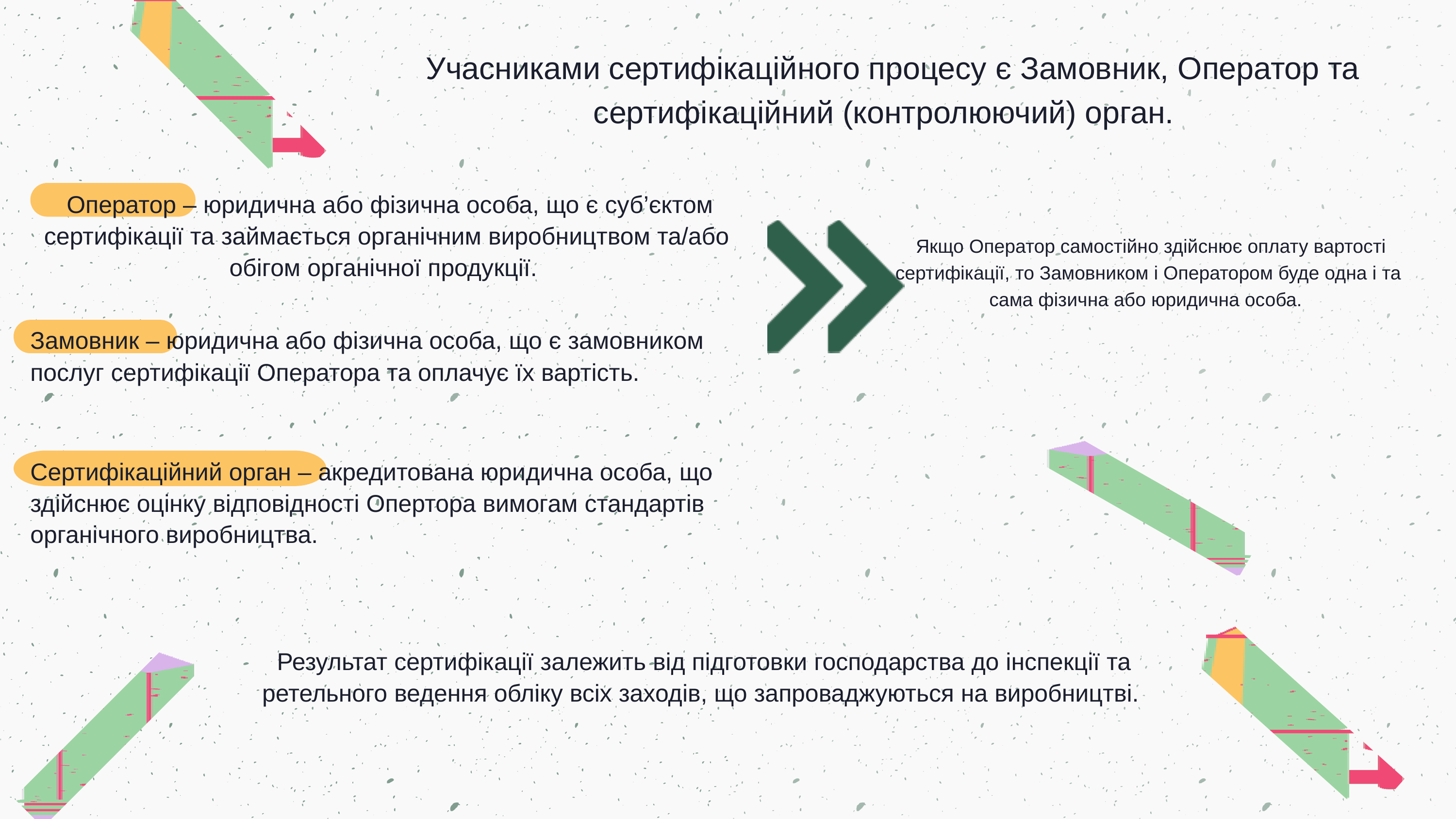

Учасниками сертифікаційного процесу є Замовник, Оператор та сертифікаційний (контролюючий) орган.

 Оператор – юридична або фізична особа, що є суб’єктом сертифікації та займається органічним виробництвом та/або обігом органічної продукції.

 Якщо Оператор самостійно здійснює оплату вартості сертифікації, то Замовником і Оператором буде одна і та сама фізична або юридична особа.

Замовник – юридична або фізична особа, що є замовником послуг сертифікації Оператора та оплачує їх вартість.

Сертифікаційний орган – акредитована юридична особа, що здійснює оцінку відповідності Опертора вимогам стандартів органічного виробництва.

 Результат сертифікації залежить від підготовки господарства до інспекції та ретельного ведення обліку всіх заходів, що запроваджуються на виробництві.